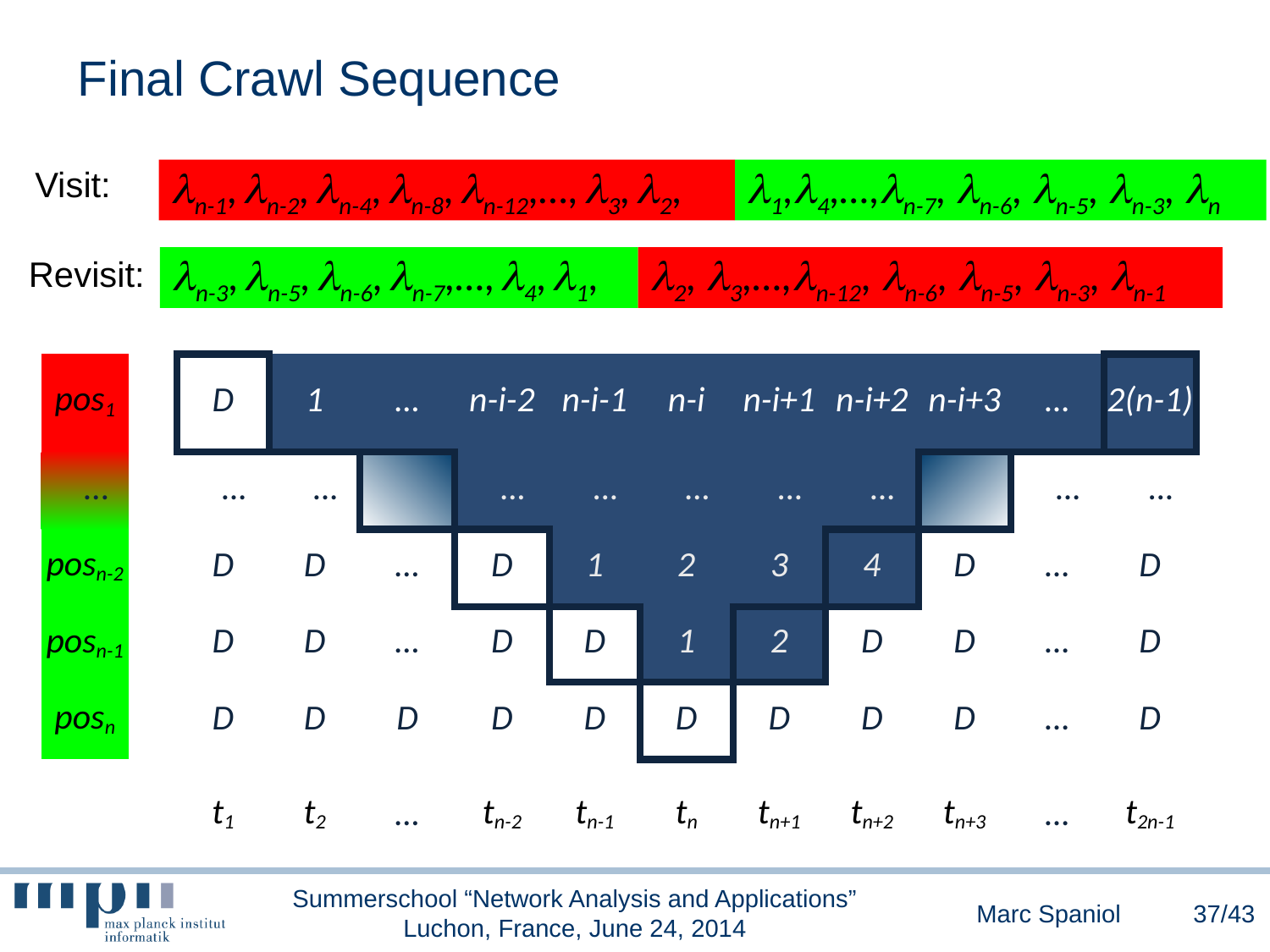

# Final Crawl Sequence
Visit:
λn-1, λn-2, λn-4, λn-8, λn-12,…, λ3, λ2,
λ1,λ4,…,λn-7, λn-6, λn-5, λn-3, λn

Revisit:
λn-3, λn-5, λn-6, λn-7,…, λ4, λ1,
λ2, λ3,…,λn-12, λn-6, λn-5, λn-3, λn-1
| pos1 |  | D | 1 | … | n-i-2 | n-i-1 | n-i | n-i+1 | n-i+2 | n-i+3 | … | 2(n-1) |
| --- | --- | --- | --- | --- | --- | --- | --- | --- | --- | --- | --- | --- |
| … |  | … | … |  | … | … | … | … | … |  | … | … |
| posn-2 |  | D | D | … | D | 1 | 2 | 3 | 4 | D | … | D |
| posn-1 |  | D | D | … | D | D | 1 | 2 | D | D | … | D |
| posn |  | D | D | D | D | D | D | D | D | D | … | D |
|  |  | t1 | t2 | … | tn-2 | tn-1 | tn | tn+1 | tn+2 | tn+3 | … | t2n-1 |
Summerschool “Network Analysis and Applications” Luchon, France, June 24, 2014
Marc Spaniol
37/43